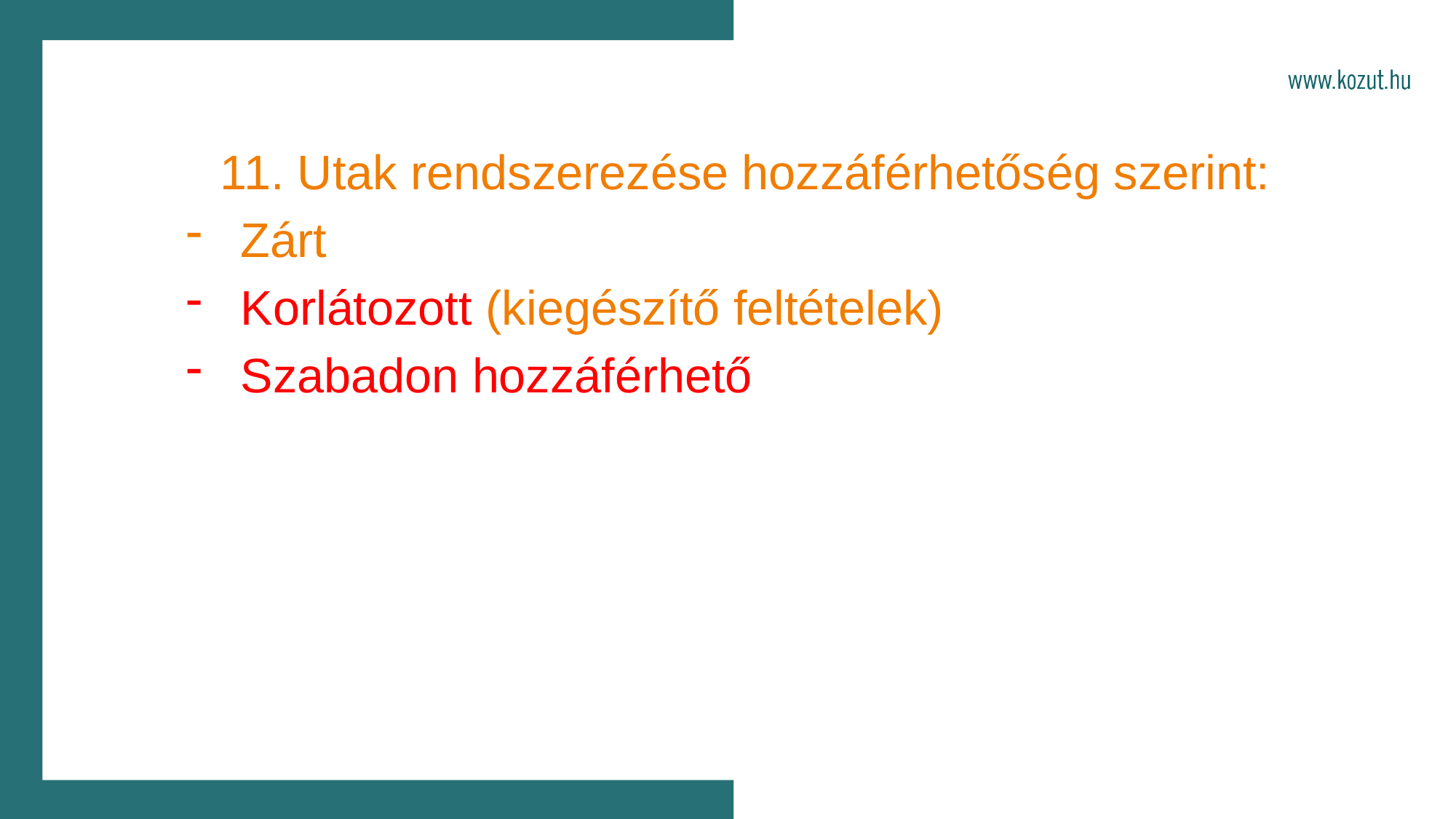

11. Utak rendszerezése hozzáférhetőség szerint:
Zárt
Korlátozott (kiegészítő feltételek)
Szabadon hozzáférhető